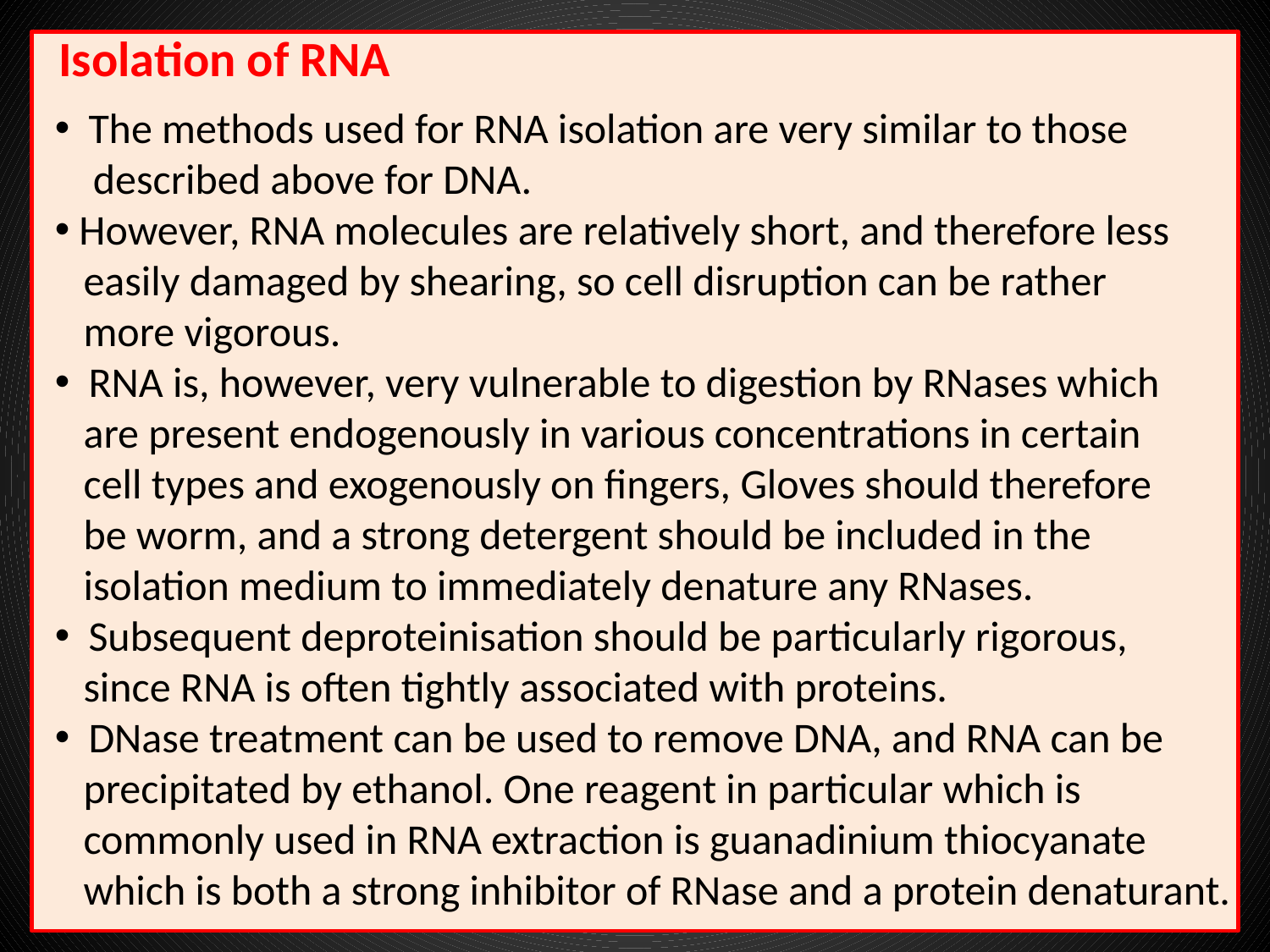

Isolation of RNA

  The methods used for RNA isolation are very similar to those
    described above for DNA.
 However, RNA molecules are relatively short, and therefore less
   easily damaged by shearing, so cell disruption can be rather
   more vigorous.
  RNA is, however, very vulnerable to digestion by RNases which
   are present endogenously in various concentrations in certain
   cell types and exogenously on fingers, Gloves should therefore
   be worm, and a strong detergent should be included in the
   isolation medium to immediately denature any RNases.
  Subsequent deproteinisation should be particularly rigorous,
   since RNA is often tightly associated with proteins.
  DNase treatment can be used to remove DNA, and RNA can be
   precipitated by ethanol. One reagent in particular which is
   commonly used in RNA extraction is guanadinium thiocyanate
   which is both a strong inhibitor of RNase and a protein denaturant.